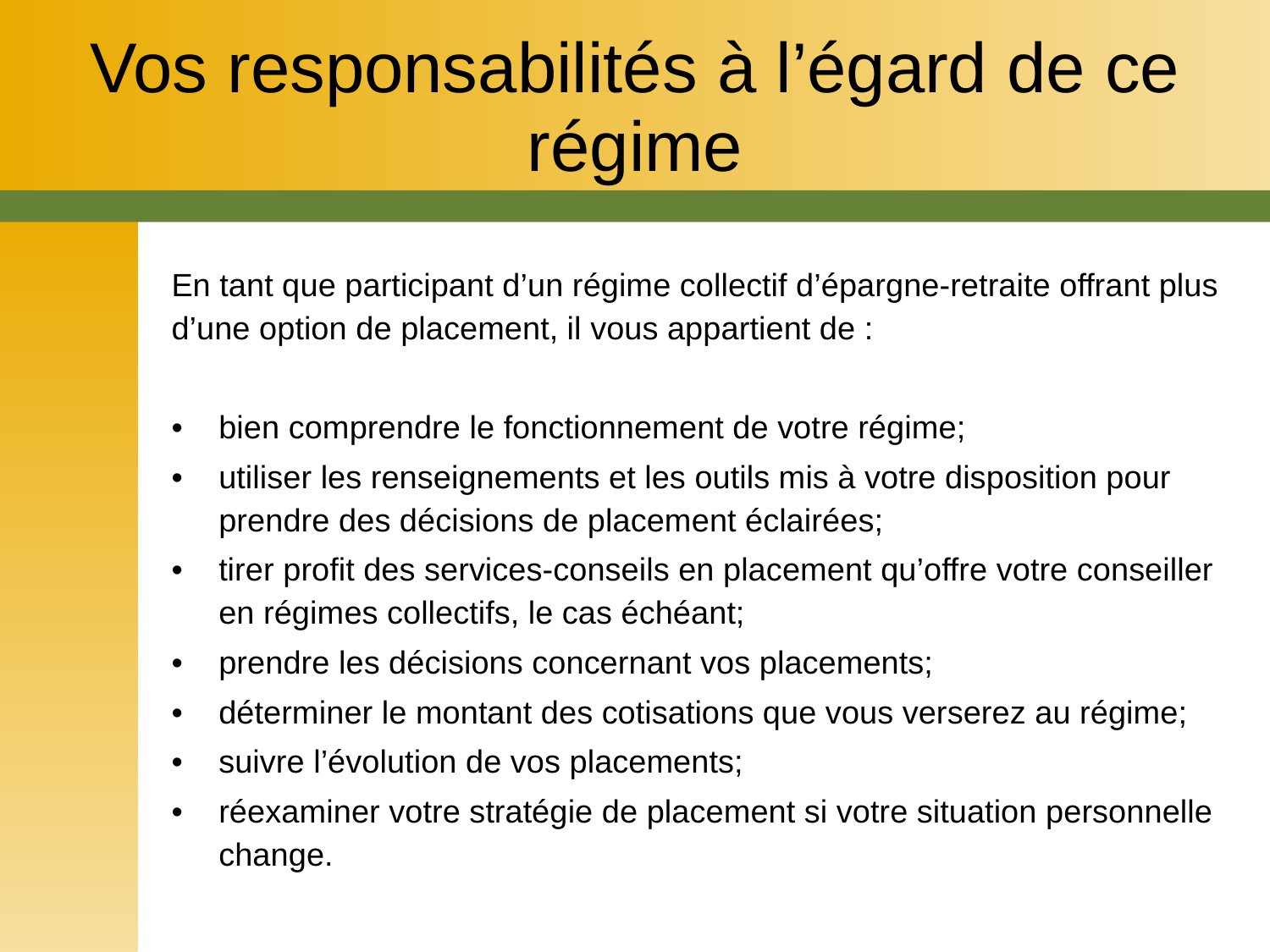

# Vos responsabilités à l’égard de ce régime

En tant que participant d’un régime collectif d’épargne-retraite offrant plus d’une option de placement, il vous appartient de :

bien comprendre le fonctionnement de votre régime;
utiliser les renseignements et les outils mis à votre disposition pour prendre des décisions de placement éclairées;
tirer profit des services-conseils en placement qu’offre votre conseiller en régimes collectifs, le cas échéant;
prendre les décisions concernant vos placements;
déterminer le montant des cotisations que vous verserez au régime;
suivre l’évolution de vos placements;
réexaminer votre stratégie de placement si votre situation personnelle change.